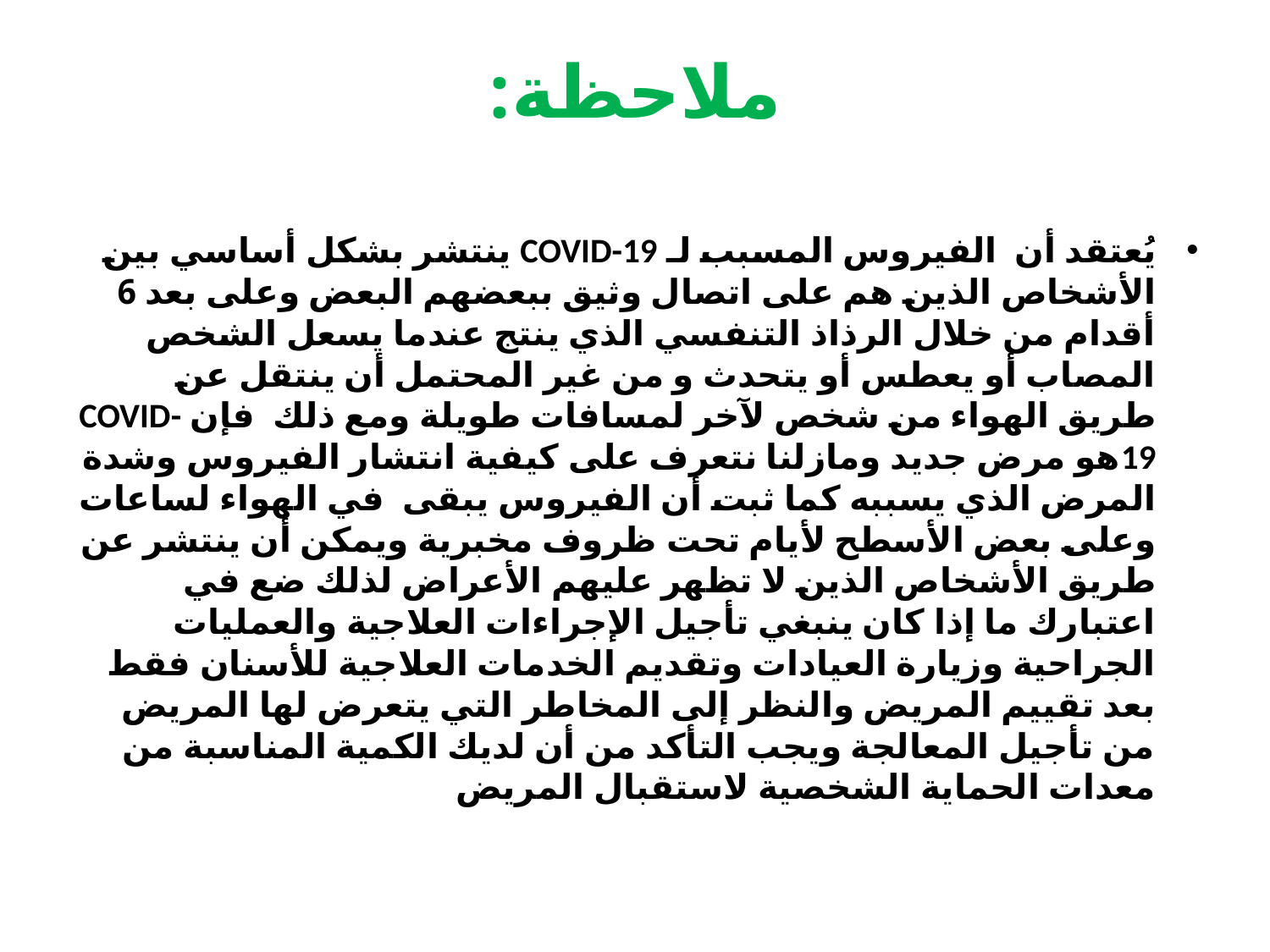

# ملاحظة:
يُعتقد أن  الفيروس المسبب لـ COVID-19 ينتشر بشكل أساسي بين الأشخاص الذين هم على اتصال وثيق ببعضهم البعض وعلى بعد 6 أقدام من خلال الرذاذ التنفسي الذي ينتج عندما يسعل الشخص المصاب أو يعطس أو يتحدث و من غير المحتمل أن ينتقل عن طريق الهواء من شخص لآخر لمسافات طويلة ومع ذلك  فإن COVID-19هو مرض جديد ومازلنا نتعرف على كيفية انتشار الفيروس وشدة المرض الذي يسببه كما ثبت أن الفيروس يبقى  في الهواء لساعات وعلى بعض الأسطح لأيام تحت ظروف مخبرية ويمكن أن ينتشر عن طريق الأشخاص الذين لا تظهر عليهم الأعراض لذلك ضع في اعتبارك ما إذا كان ينبغي تأجيل الإجراءات العلاجية والعمليات الجراحية وزيارة العيادات وتقديم الخدمات العلاجية للأسنان فقط بعد تقييم المريض والنظر إلى المخاطر التي يتعرض لها المريض من تأجيل المعالجة ويجب التأكد من أن لديك الكمية المناسبة من معدات الحماية الشخصية لاستقبال المريض